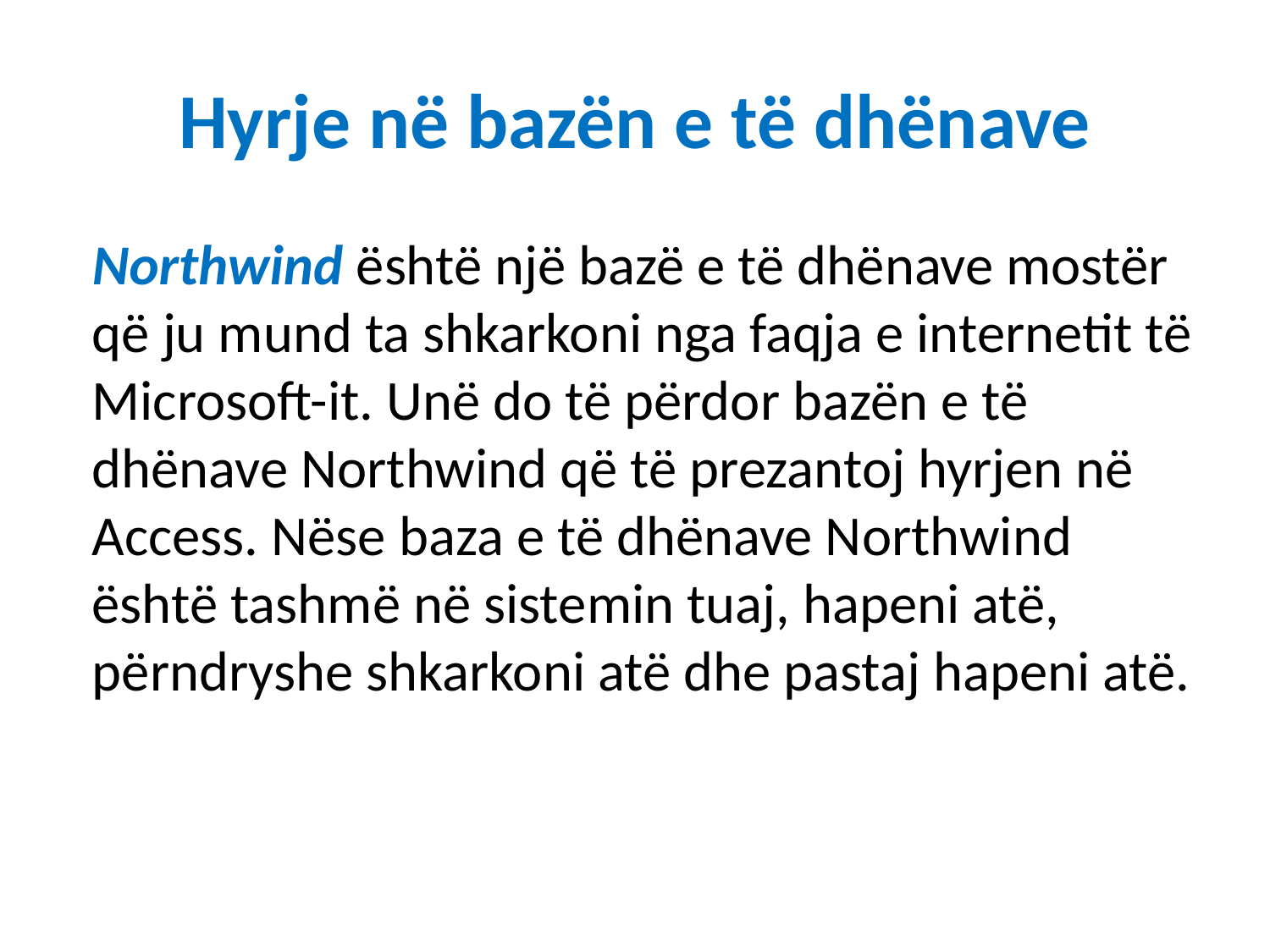

# Hyrje në bazën e të dhënave
	Northwind është një bazë e të dhënave mostër që ju mund ta shkarkoni nga faqja e internetit të Microsoft-it. Unë do të përdor bazën e të dhënave Northwind që të prezantoj hyrjen në Access. Nëse baza e të dhënave Northwind është tashmë në sistemin tuaj, hapeni atë, përndryshe shkarkoni atë dhe pastaj hapeni atë.